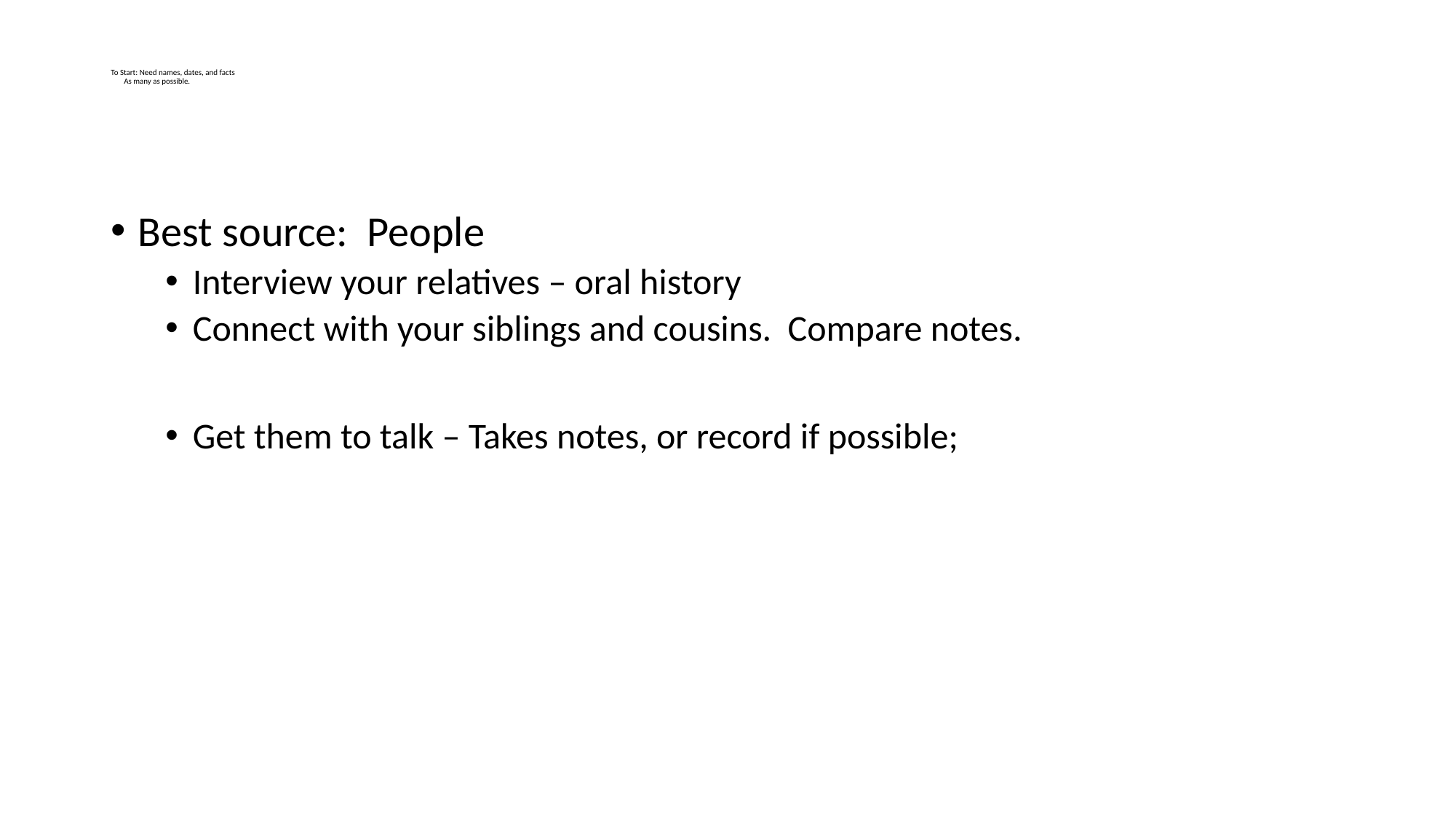

# To Start: Need names, dates, and facts As many as possible.

Best source:  People
Interview your relatives – oral history
Connect with your siblings and cousins.  Compare notes.

Get them to talk – Takes notes, or record if possible;